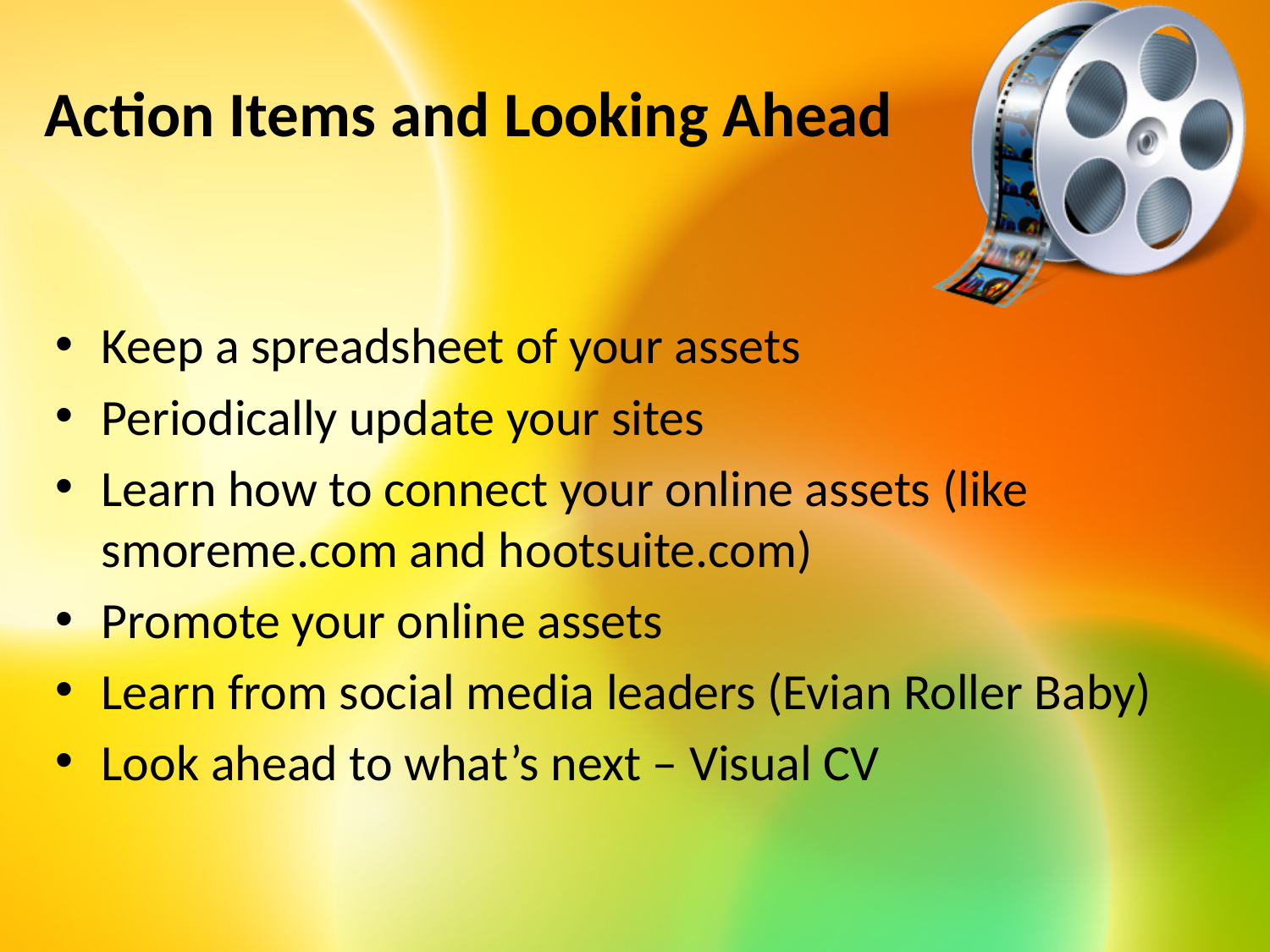

# Action Items and Looking Ahead
Keep a spreadsheet of your assets
Periodically update your sites
Learn how to connect your online assets (like smoreme.com and hootsuite.com)
Promote your online assets
Learn from social media leaders (Evian Roller Baby)
Look ahead to what’s next – Visual CV